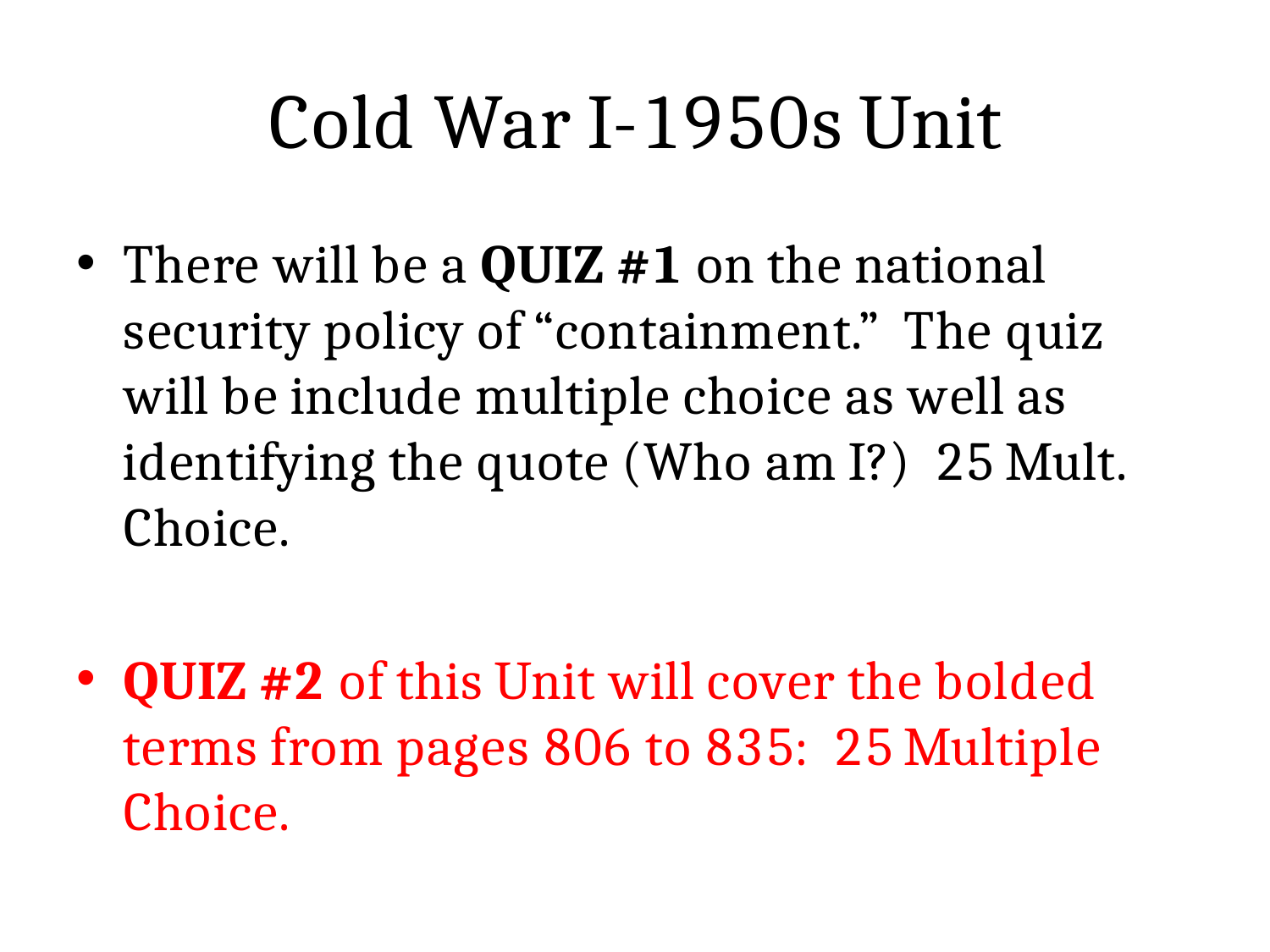

# Cold War I-1950s Unit
There will be a QUIZ #1 on the national security policy of “containment.”  The quiz will be include multiple choice as well as identifying the quote (Who am I?)  25 Mult. Choice.

QUIZ #2 of this Unit will cover the bolded terms from pages 806 to 835:  25 Multiple Choice.